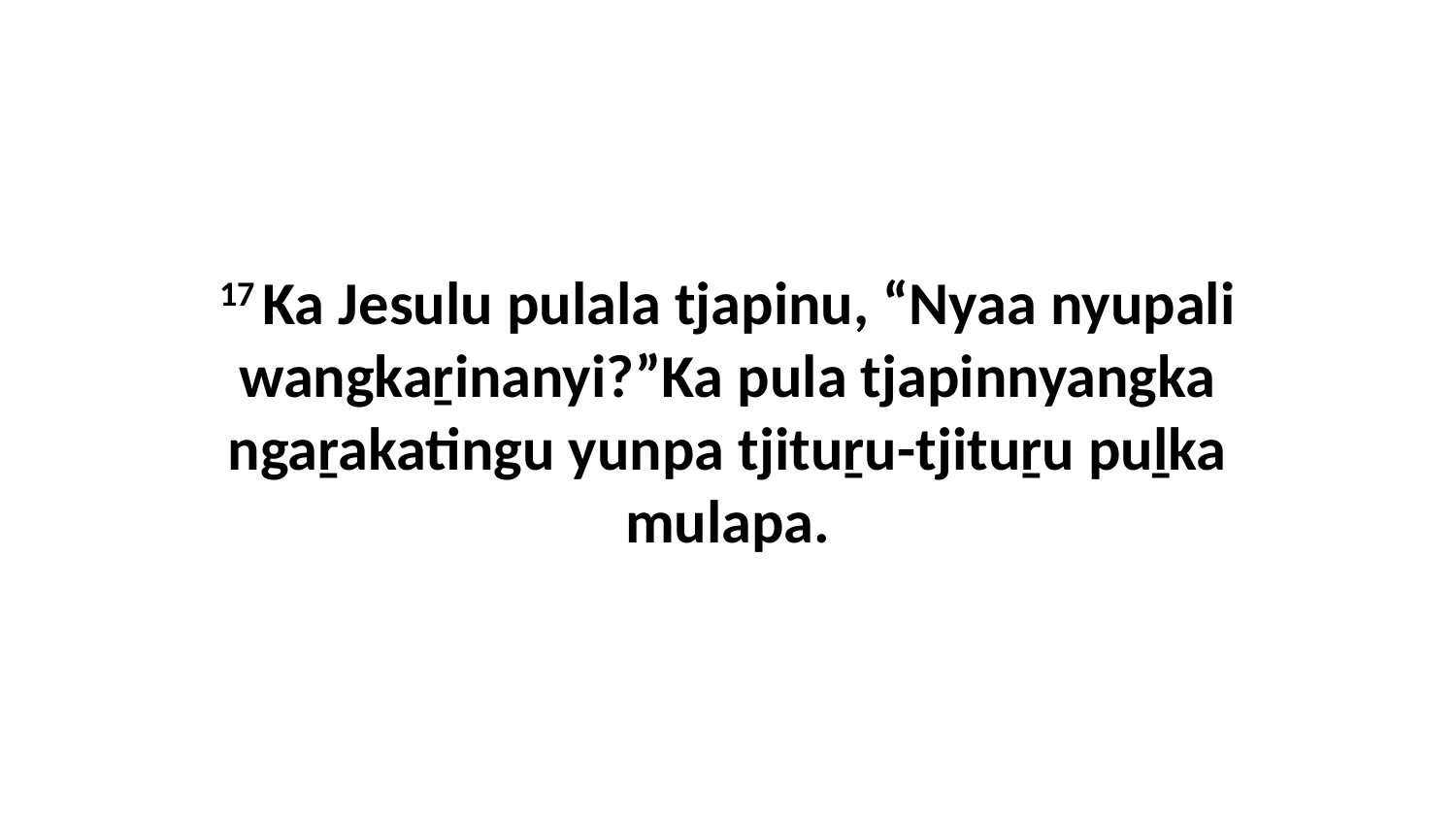

17 Ka Jesulu pulala tjapinu, “Nyaa nyupali wangkaṟinanyi?”Ka pula tjapinnyangka ngaṟakatingu yunpa tjituṟu-tjituṟu puḻka mulapa.